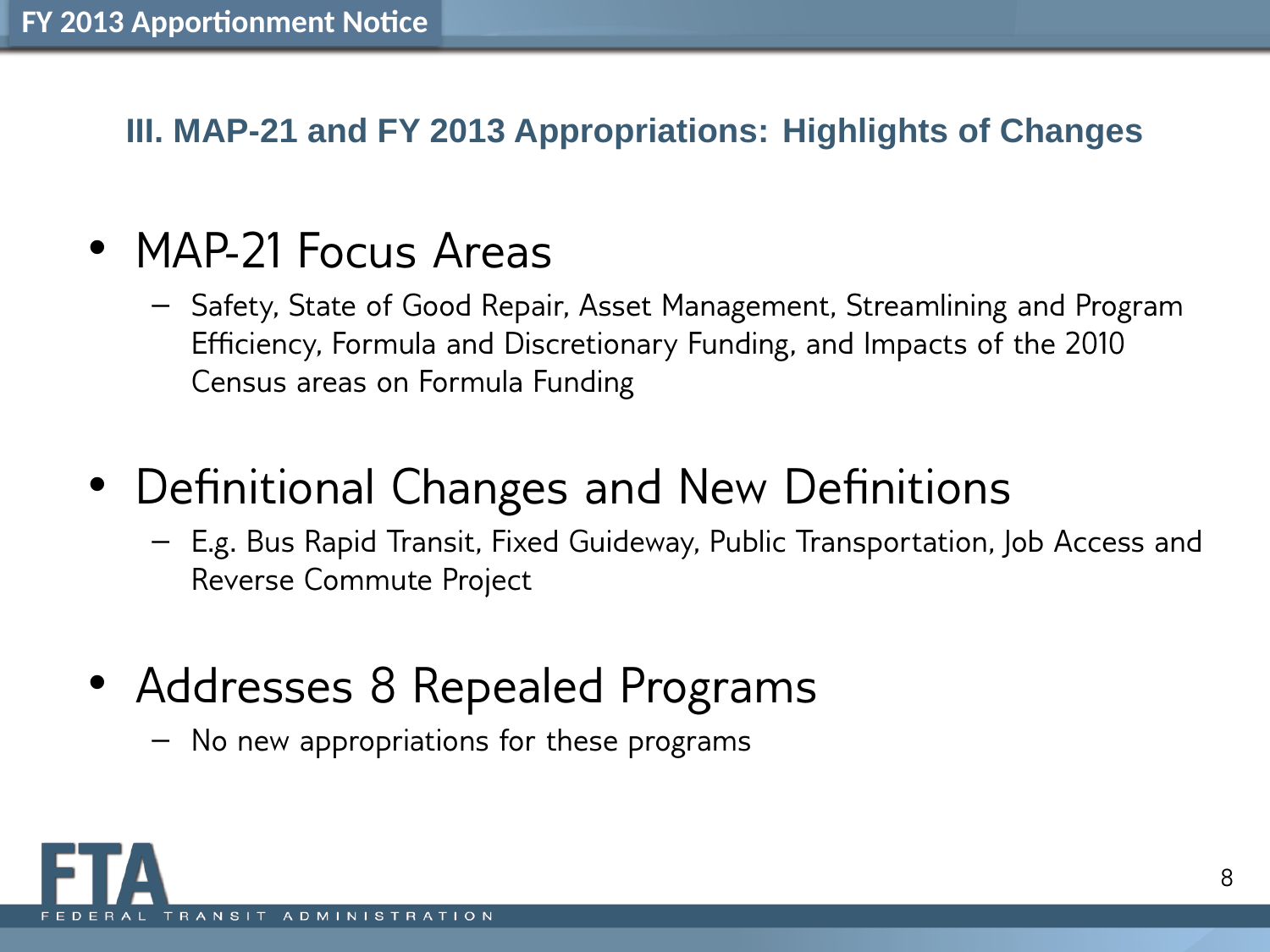

FY 2013 Apportionment Notice
# III. MAP-21 and FY 2013 Appropriations: 	Highlights of Changes
MAP-21 Focus Areas
Safety, State of Good Repair, Asset Management, Streamlining and Program Efficiency, Formula and Discretionary Funding, and Impacts of the 2010 Census areas on Formula Funding

Definitional Changes and New Definitions
E.g. Bus Rapid Transit, Fixed Guideway, Public Transportation, Job Access and Reverse Commute Project

Addresses 8 Repealed Programs
No new appropriations for these programs